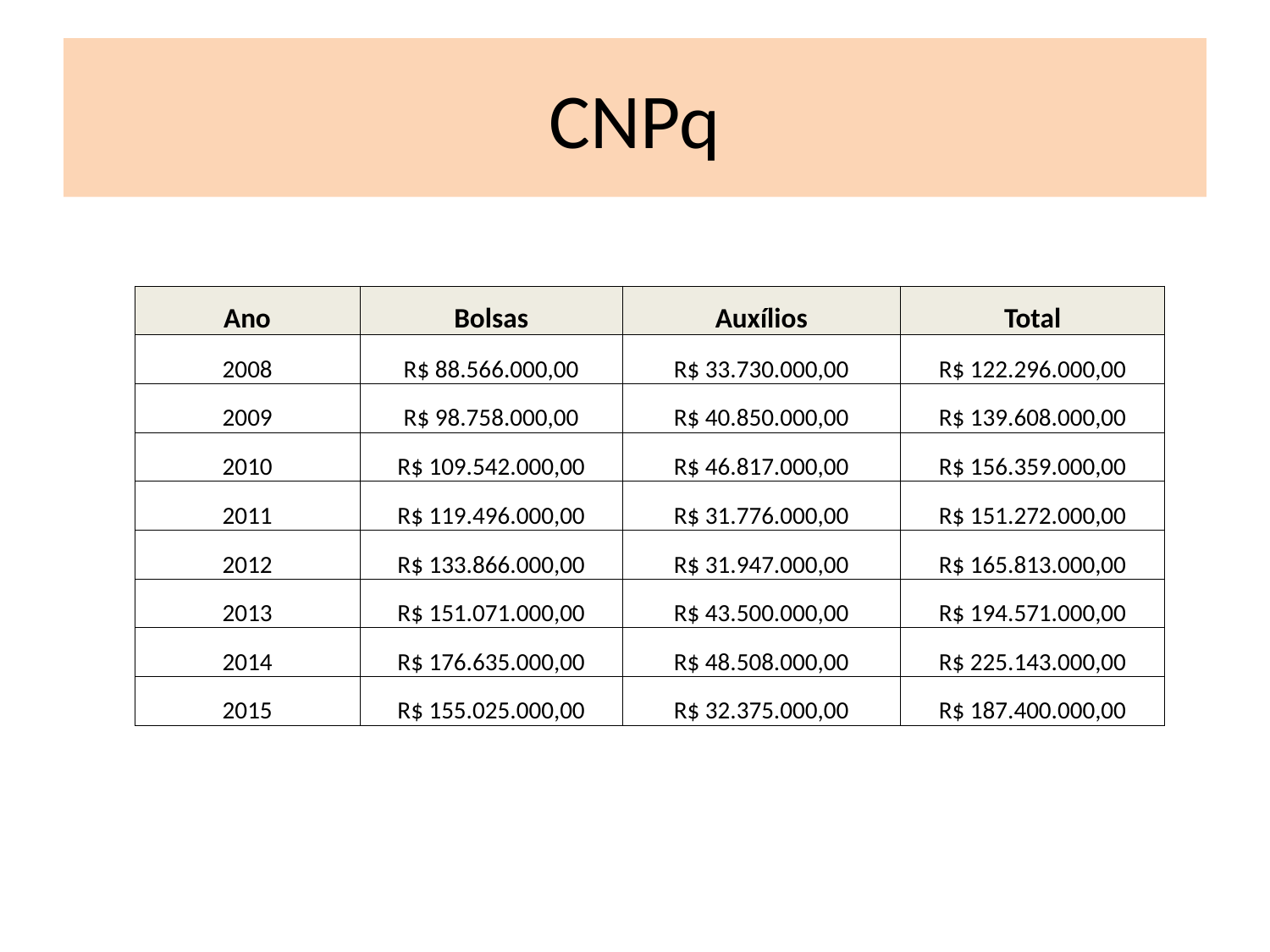

# CNPq
| Ano | Bolsas | Auxílios | Total |
| --- | --- | --- | --- |
| 2008 | R$ 88.566.000,00 | R$ 33.730.000,00 | R$ 122.296.000,00 |
| 2009 | R$ 98.758.000,00 | R$ 40.850.000,00 | R$ 139.608.000,00 |
| 2010 | R$ 109.542.000,00 | R$ 46.817.000,00 | R$ 156.359.000,00 |
| 2011 | R$ 119.496.000,00 | R$ 31.776.000,00 | R$ 151.272.000,00 |
| 2012 | R$ 133.866.000,00 | R$ 31.947.000,00 | R$ 165.813.000,00 |
| 2013 | R$ 151.071.000,00 | R$ 43.500.000,00 | R$ 194.571.000,00 |
| 2014 | R$ 176.635.000,00 | R$ 48.508.000,00 | R$ 225.143.000,00 |
| 2015 | R$ 155.025.000,00 | R$ 32.375.000,00 | R$ 187.400.000,00 |